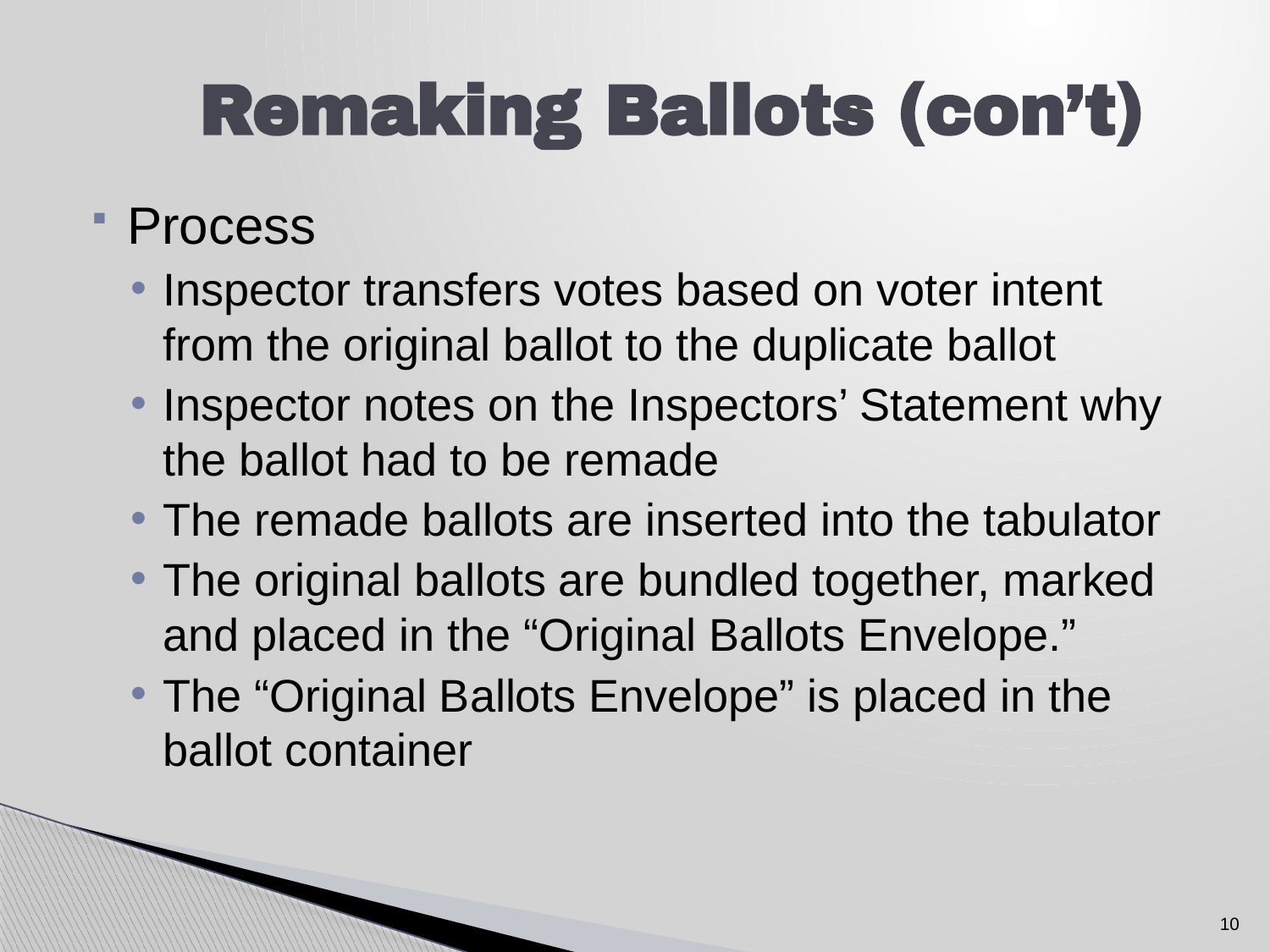

# Remaking Ballots (con’t)

Process
Inspector transfers votes based on voter intent from the original ballot to the duplicate ballot
Inspector notes on the Inspectors’ Statement why the ballot had to be remade
The remade ballots are inserted into the tabulator
The original ballots are bundled together, marked and placed in the “Original Ballots Envelope.”
The “Original Ballots Envelope” is placed in the ballot container
10